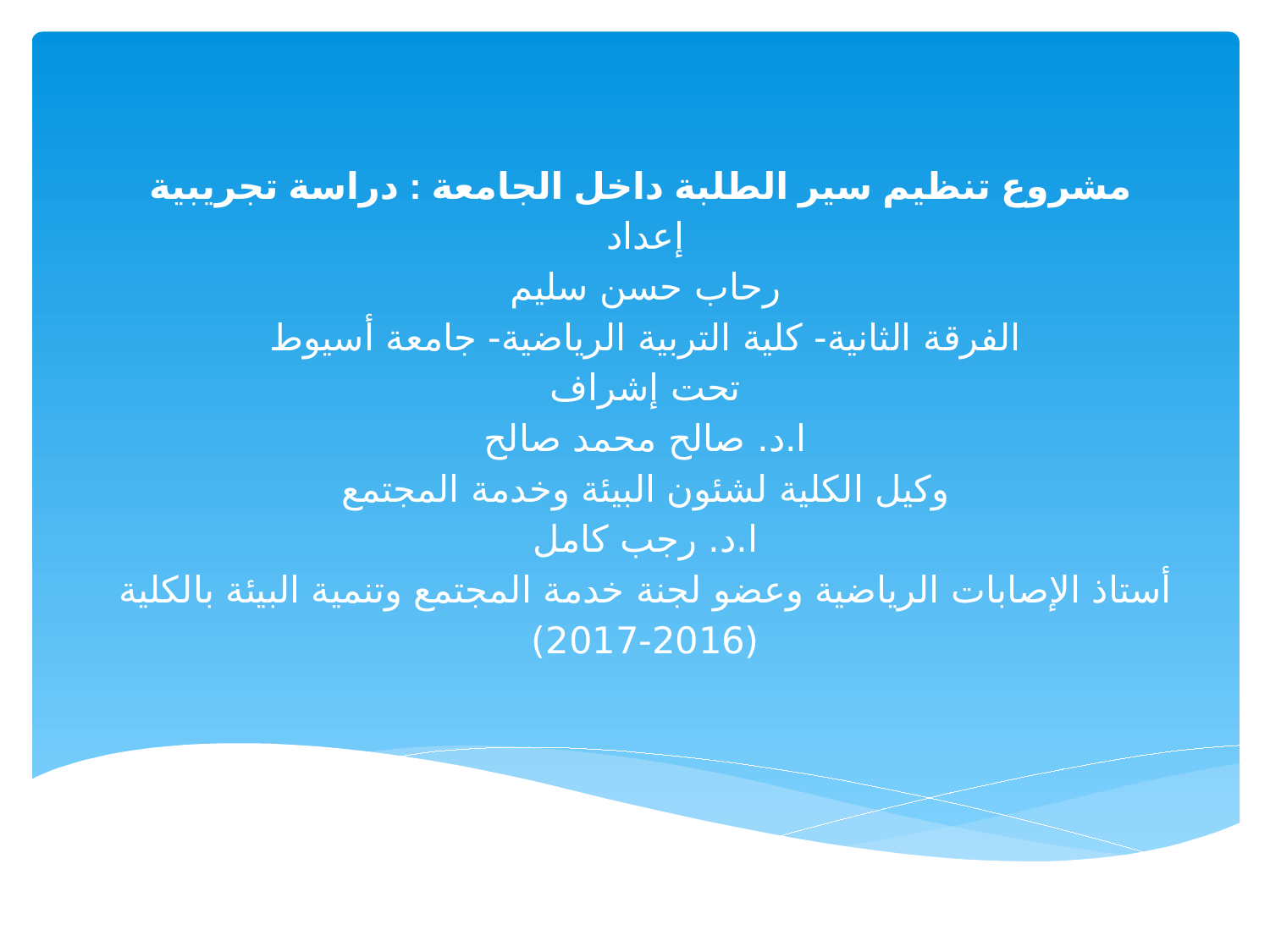

# مشروع تنظيم سير الطلبة داخل الجامعة : دراسة تجريبية إعداد رحاب حسن سليم الفرقة الثانية- كلية التربية الرياضية- جامعة أسيوط تحت إشراف ا.د. صالح محمد صالح وكيل الكلية لشئون البيئة وخدمة المجتمع ا.د. رجب كامل أستاذ الإصابات الرياضية وعضو لجنة خدمة المجتمع وتنمية البيئة بالكلية (2016-2017)